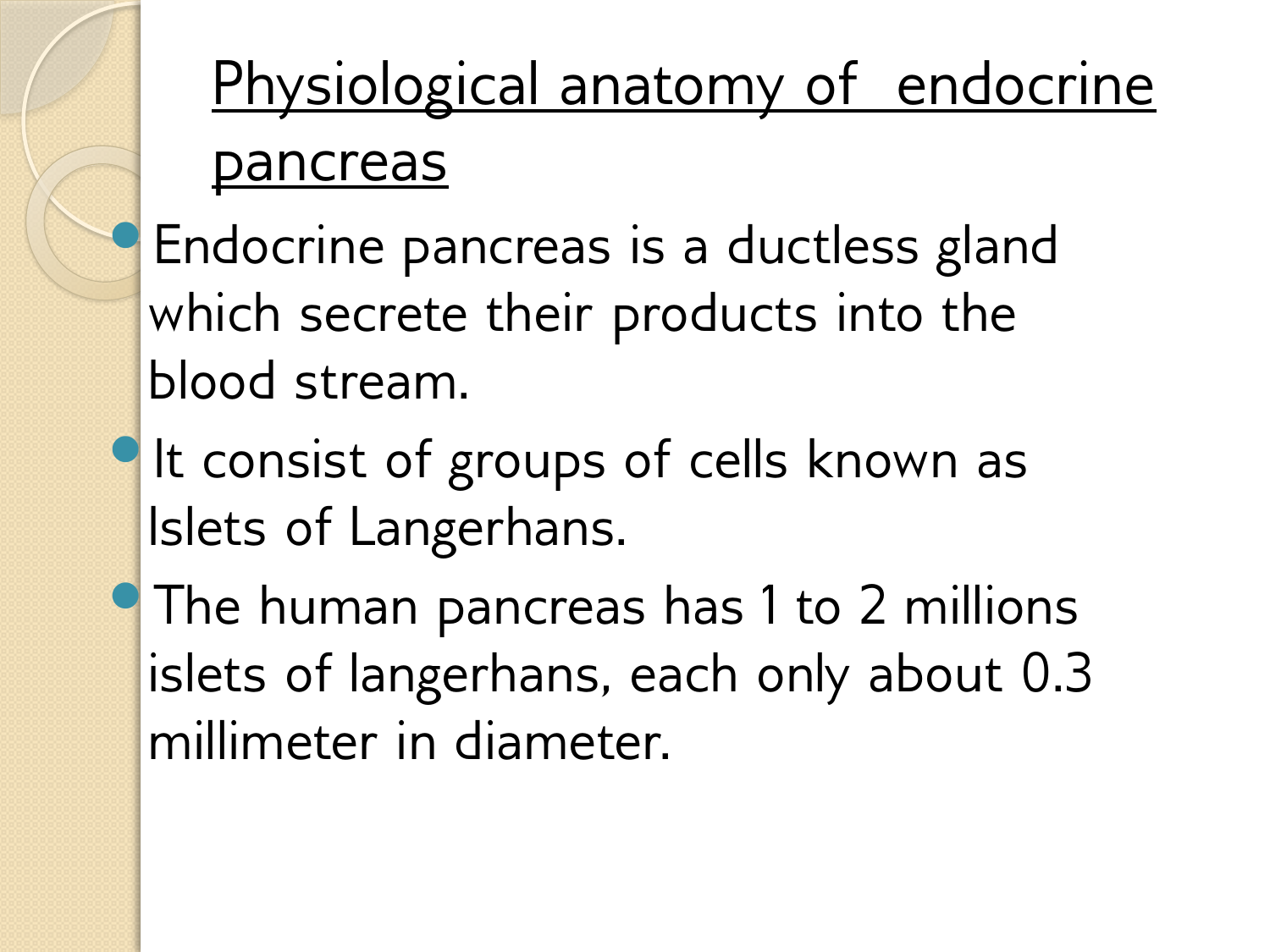

# Physiological anatomy of  endocrine pancreas
Endocrine pancreas is a ductless gland which secrete their products into the blood stream.
It consist of groups of cells known as Islets of Langerhans.
The human pancreas has 1 to 2 millions islets of langerhans, each only about 0.3 millimeter in diameter.